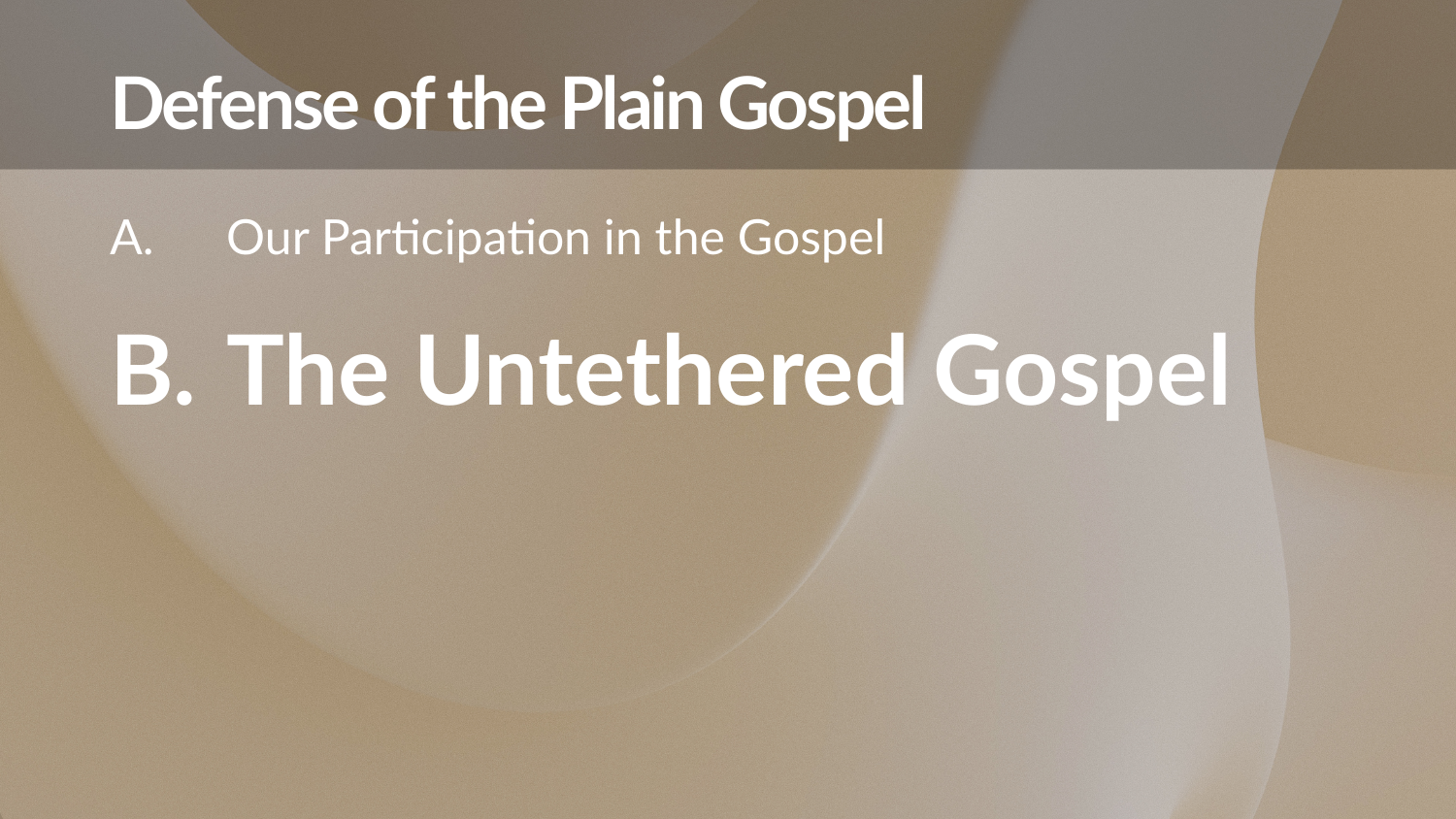

# Defense of the Plain Gospel
Our Participation in the Gospel
The Untethered Gospel